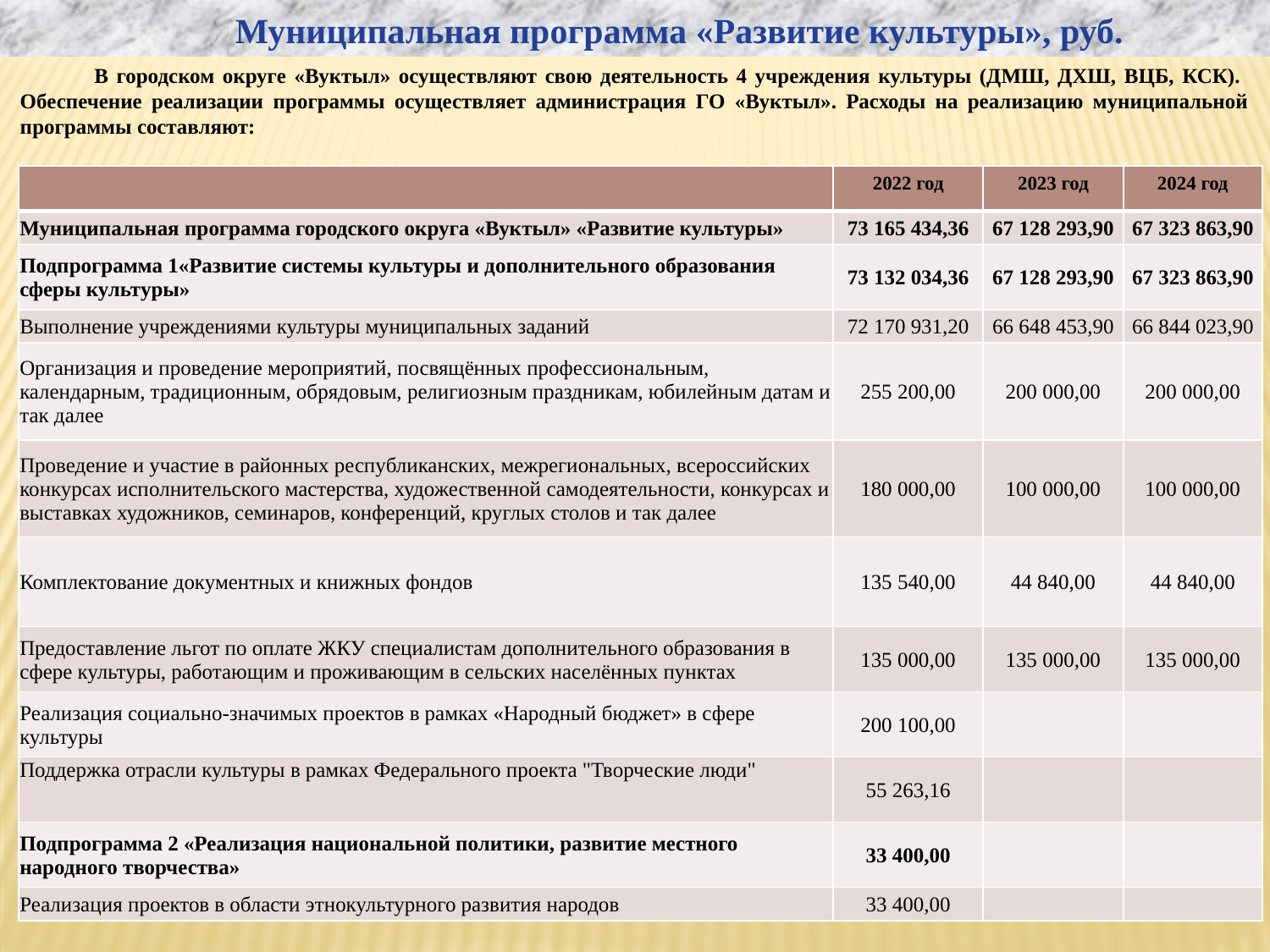

Муниципальная программа «Развитие культуры», руб.
         В городском округе «Вуктыл» осуществляют свою деятельность 4 учреждения культуры (ДМШ, ДХШ, ВЦБ, КСК).  Обеспечение реализации программы осуществляет администрация ГО «Вуктыл». Расходы на реализацию муниципальной программы составляют:
|  | 2022 год | 2023 год | 2024 год |
| --- | --- | --- | --- |
| Муниципальная программа городского округа «Вуктыл» «Развитие культуры» | 73 165 434,36 | 67 128 293,90 | 67 323 863,90 |
| Подпрограмма 1«Развитие системы культуры и дополнительного образования сферы культуры» | 73 132 034,36 | 67 128 293,90 | 67 323 863,90 |
| Выполнение учреждениями культуры муниципальных заданий | 72 170 931,20 | 66 648 453,90 | 66 844 023,90 |
| Организация и проведение мероприятий, посвящённых профессиональным, календарным, традиционным, обрядовым, религиозным праздникам, юбилейным датам и так далее | 255 200,00 | 200 000,00 | 200 000,00 |
| Проведение и участие в районных республиканских, межрегиональных, всероссийских конкурсах исполнительского мастерства, художественной самодеятельности, конкурсах и выставках художников, семинаров, конференций, круглых столов и так далее | 180 000,00 | 100 000,00 | 100 000,00 |
| Комплектование документных и книжных фондов | 135 540,00 | 44 840,00 | 44 840,00 |
| Предоставление льгот по оплате ЖКУ специалистам дополнительного образования в сфере культуры, работающим и проживающим в сельских населённых пунктах | 135 000,00 | 135 000,00 | 135 000,00 |
| Реализация социально-значимых проектов в рамках «Народный бюджет» в сфере культуры | 200 100,00 |  |  |
| Поддержка отрасли культуры в рамках Федерального проекта "Творческие люди" | 55 263,16 |  |  |
| Подпрограмма 2 «Реализация национальной политики, развитие местного народного творчества» | 33 400,00 |  |  |
| Реализация проектов в области этнокультурного развития народов | 33 400,00 |  |  |